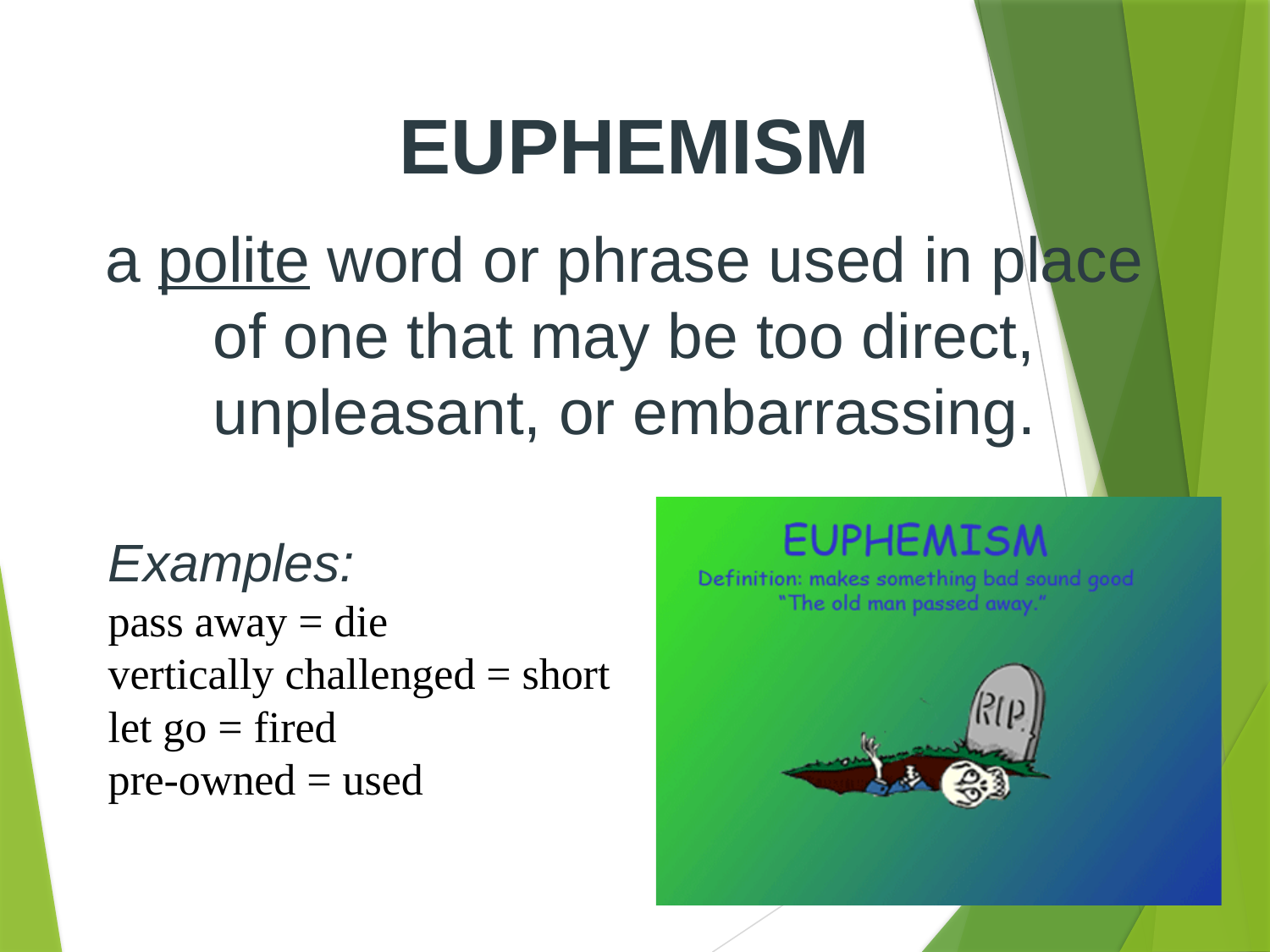

# EUPHEMISM
a polite word or phrase used in place of one that may be too direct, unpleasant, or embarrassing.

Examples:
pass away = die
vertically challenged = short
let go = fired
pre-owned = used